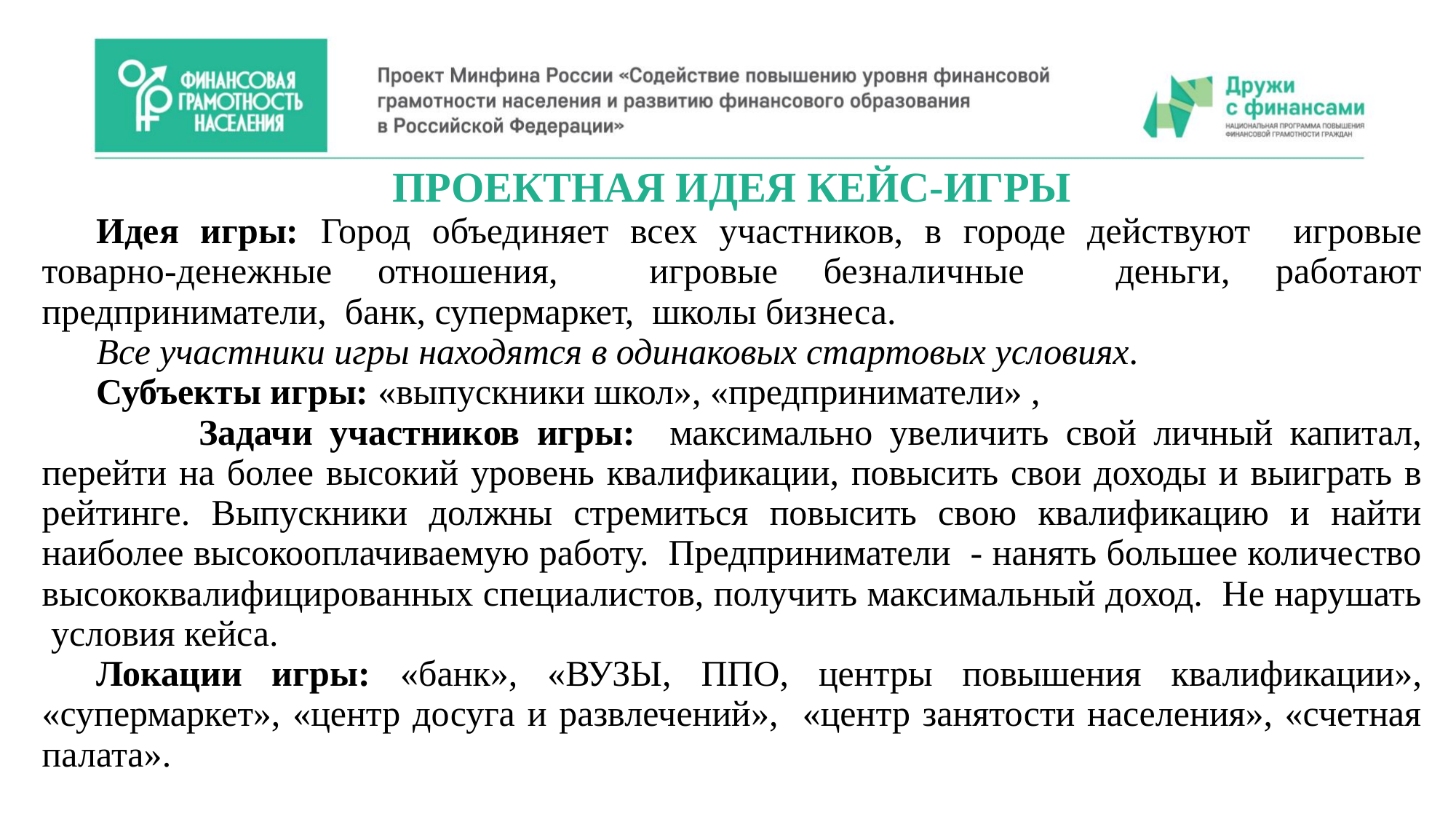

| ПРОЕКТНАЯ ИДЕЯ КЕЙС-ИГРЫ Идея игры: Город объединяет всех участников, в городе действуют игровые товарно-денежные отношения, игровые безналичные деньги, работают предприниматели, банк, супермаркет, школы бизнеса. Все участники игры находятся в одинаковых стартовых условиях. Субъекты игры: «выпускники школ», «предприниматели» , Задачи участников игры: максимально увеличить свой личный капитал, перейти на более высокий уровень квалификации, повысить свои доходы и выиграть в рейтинге. Выпускники должны стремиться повысить свою квалификацию и найти наиболее высокооплачиваемую работу. Предприниматели - нанять большее количество высококвалифицированных специалистов, получить максимальный доход. Не нарушать условия кейса. Локации игры: «банк», «ВУЗЫ, ППО, центры повышения квалификации», «супермаркет», «центр досуга и развлечений», «центр занятости населения», «счетная палата». |
| --- |